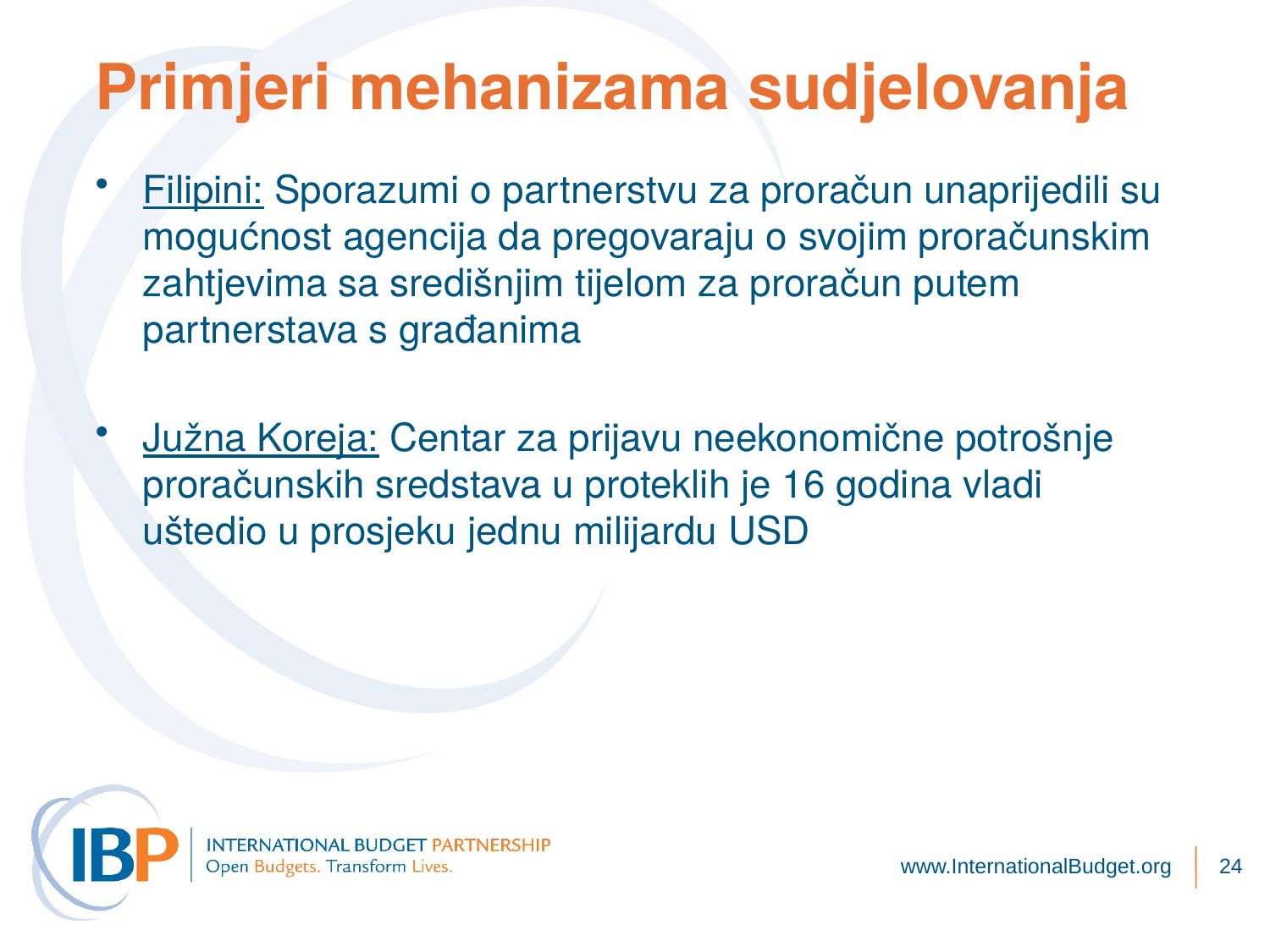

# Primjeri mehanizama sudjelovanja
Filipini: Sporazumi o partnerstvu za proračun unaprijedili su mogućnost agencija da pregovaraju o svojim proračunskim zahtjevima sa središnjim tijelom za proračun putem partnerstava s građanima

Južna Koreja: Centar za prijavu neekonomične potrošnje proračunskih sredstava u proteklih je 16 godina vladi uštedio u prosjeku jednu milijardu USD
www.InternationalBudget.org
24